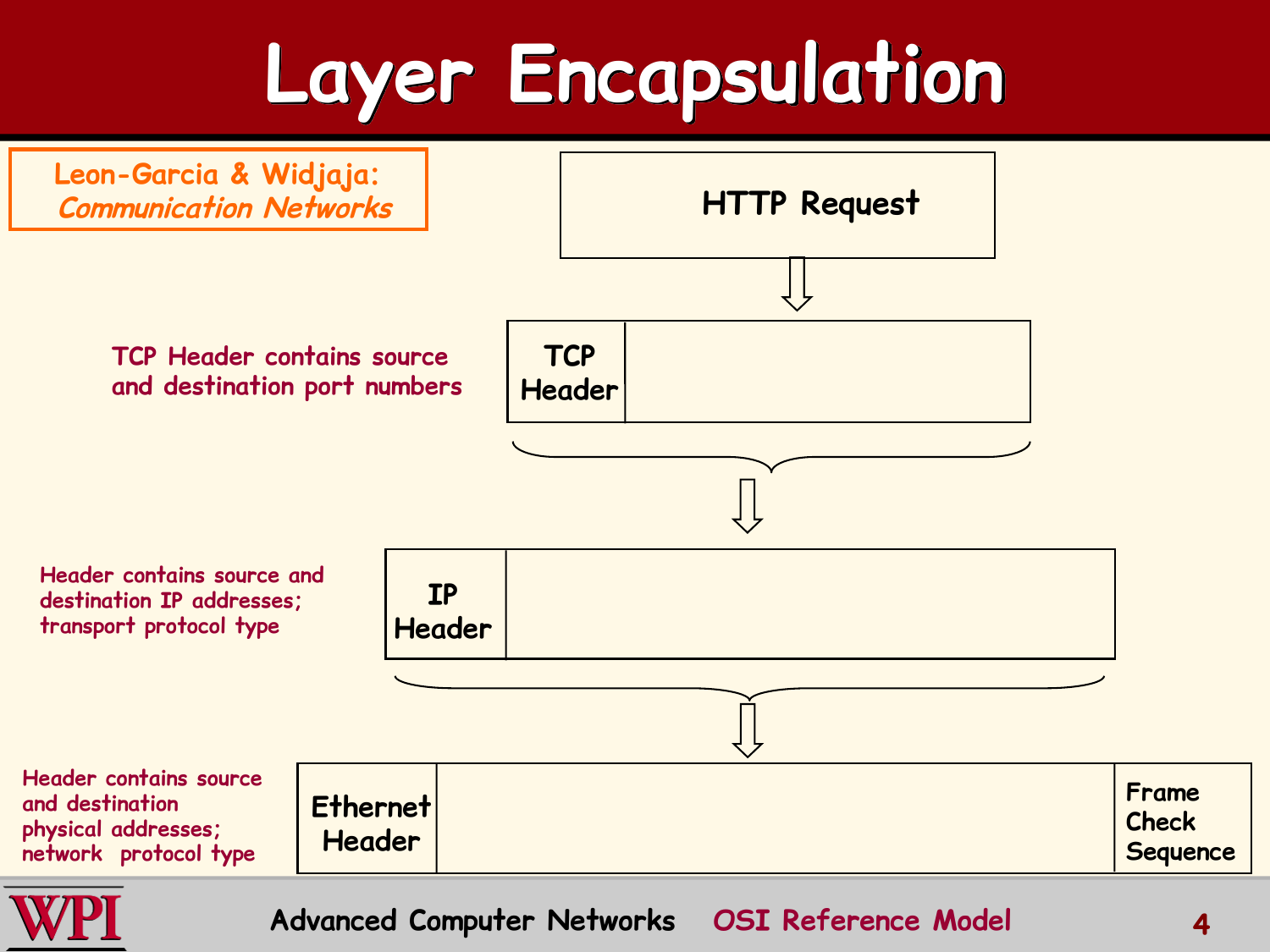

# Layer Encapsulation
Leon-Garcia & Widjaja:
 Communication Networks

HTTP Request

TCP Header

TCP Header contains source and destination port numbers

Header contains source and destination IP addresses; transport protocol type
IP Header

Header contains source and destination physical addresses;  network  protocol type

Frame Check Sequence
Ethernet Header
Advanced Computer Networks   OSI Reference Model
4